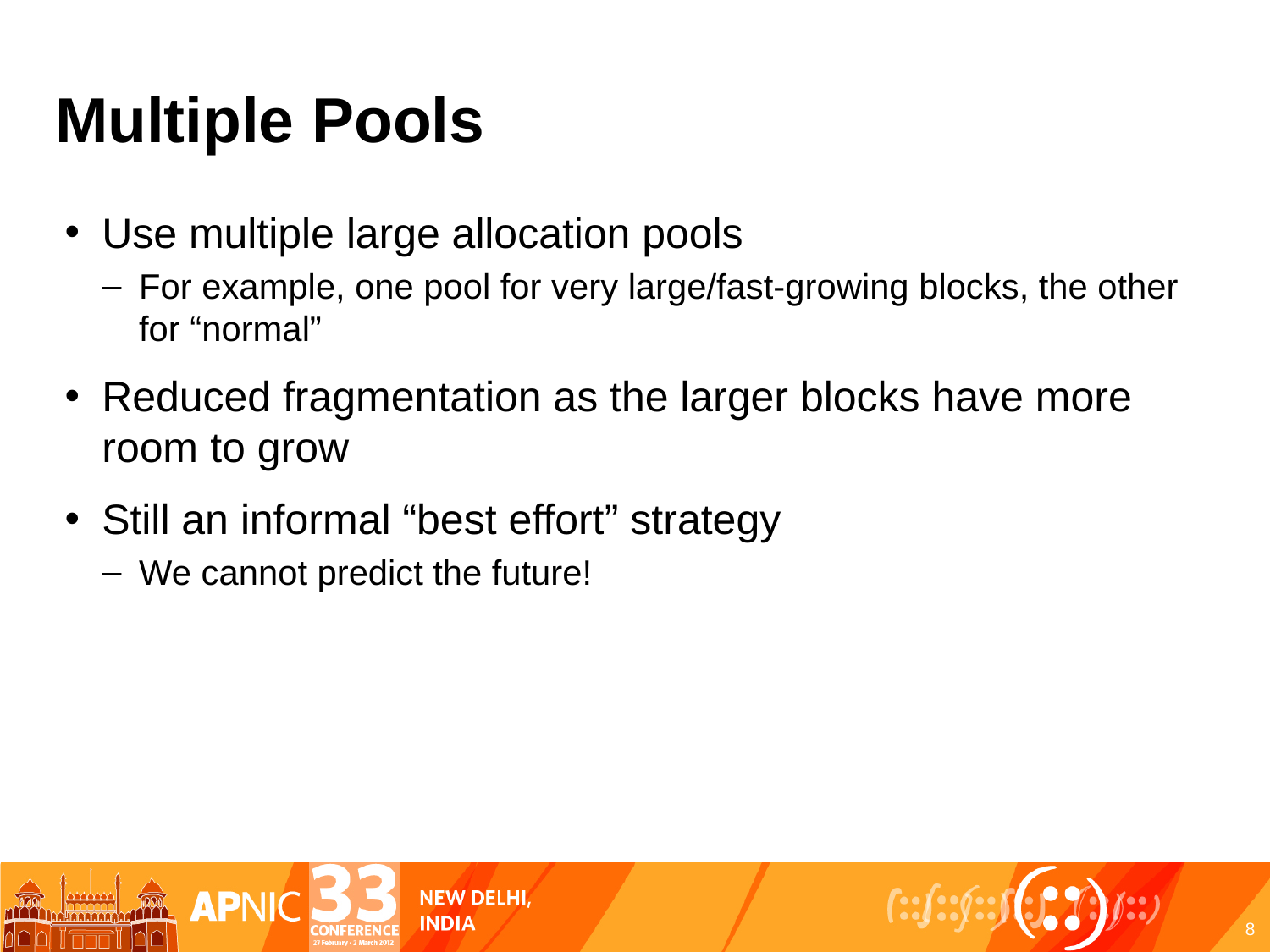

# Multiple Pools
Use multiple large allocation pools
For example, one pool for very large/fast-growing blocks, the other for “normal”
Reduced fragmentation as the larger blocks have more room to grow
Still an informal “best effort” strategy
We cannot predict the future!
8